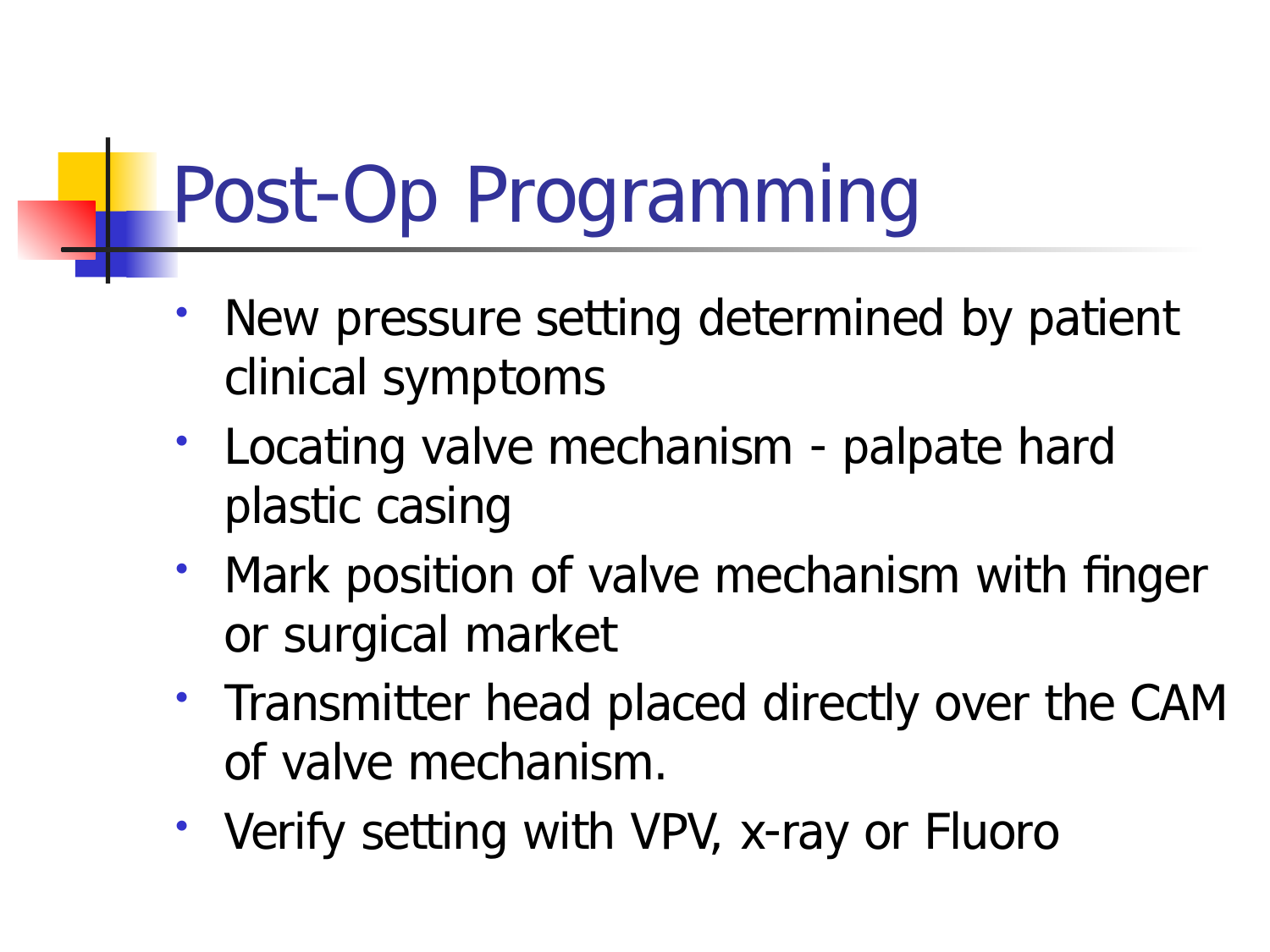

# Post-Op Programming
New pressure setting determined by patient clinical symptoms
Locating valve mechanism - palpate hard plastic casing
Mark position of valve mechanism with finger or surgical market
Transmitter head placed directly over the CAM of valve mechanism.
Verify setting with VPV, x-ray or Fluoro